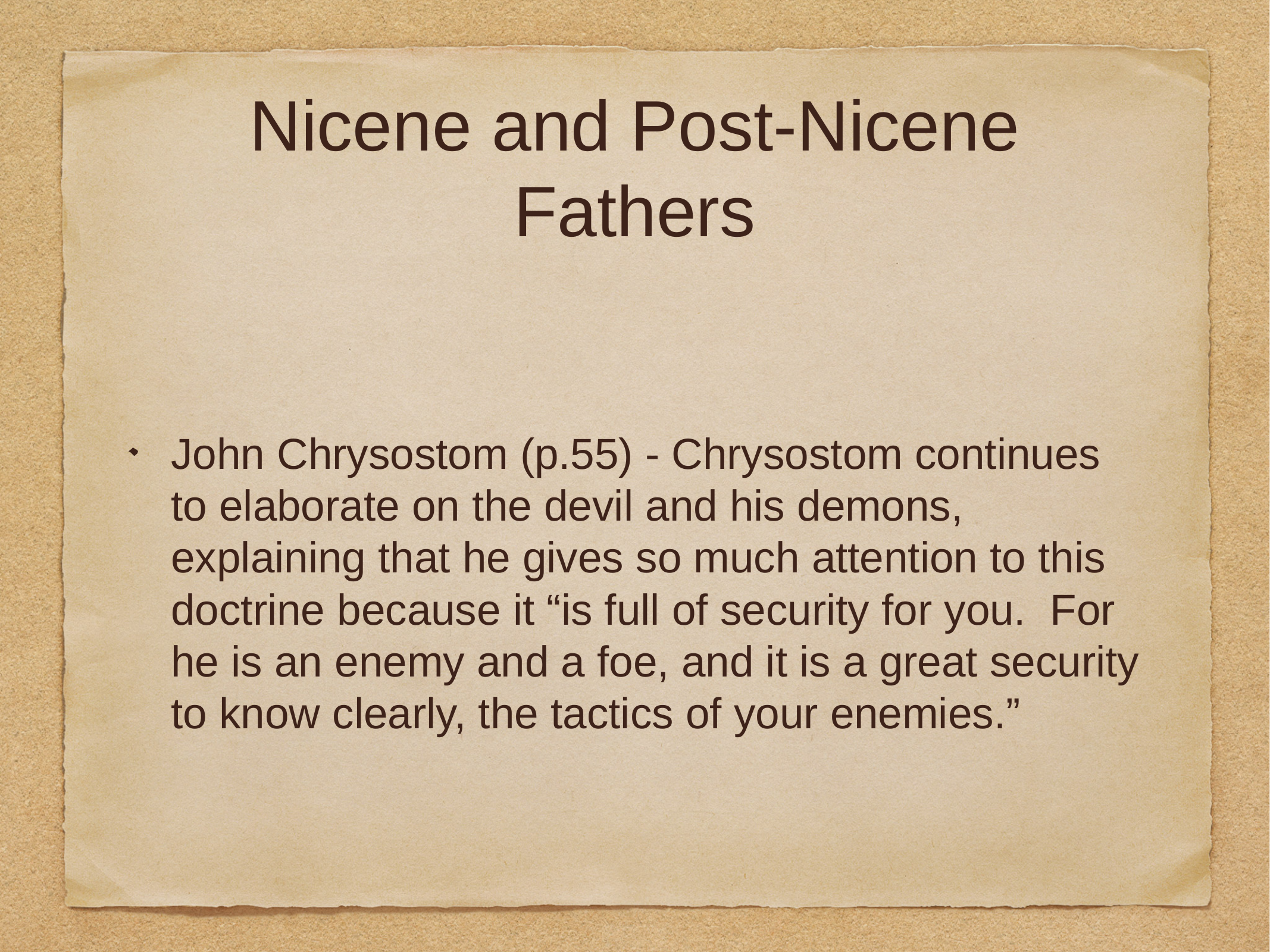

# Nicene and Post-Nicene Fathers

John Chrysostom (p.55) - Chrysostom continues to elaborate on the devil and his demons, explaining that he gives so much attention to this doctrine because it “is full of security for you.  For he is an enemy and a foe, and it is a great security to know clearly, the tactics of your enemies.”